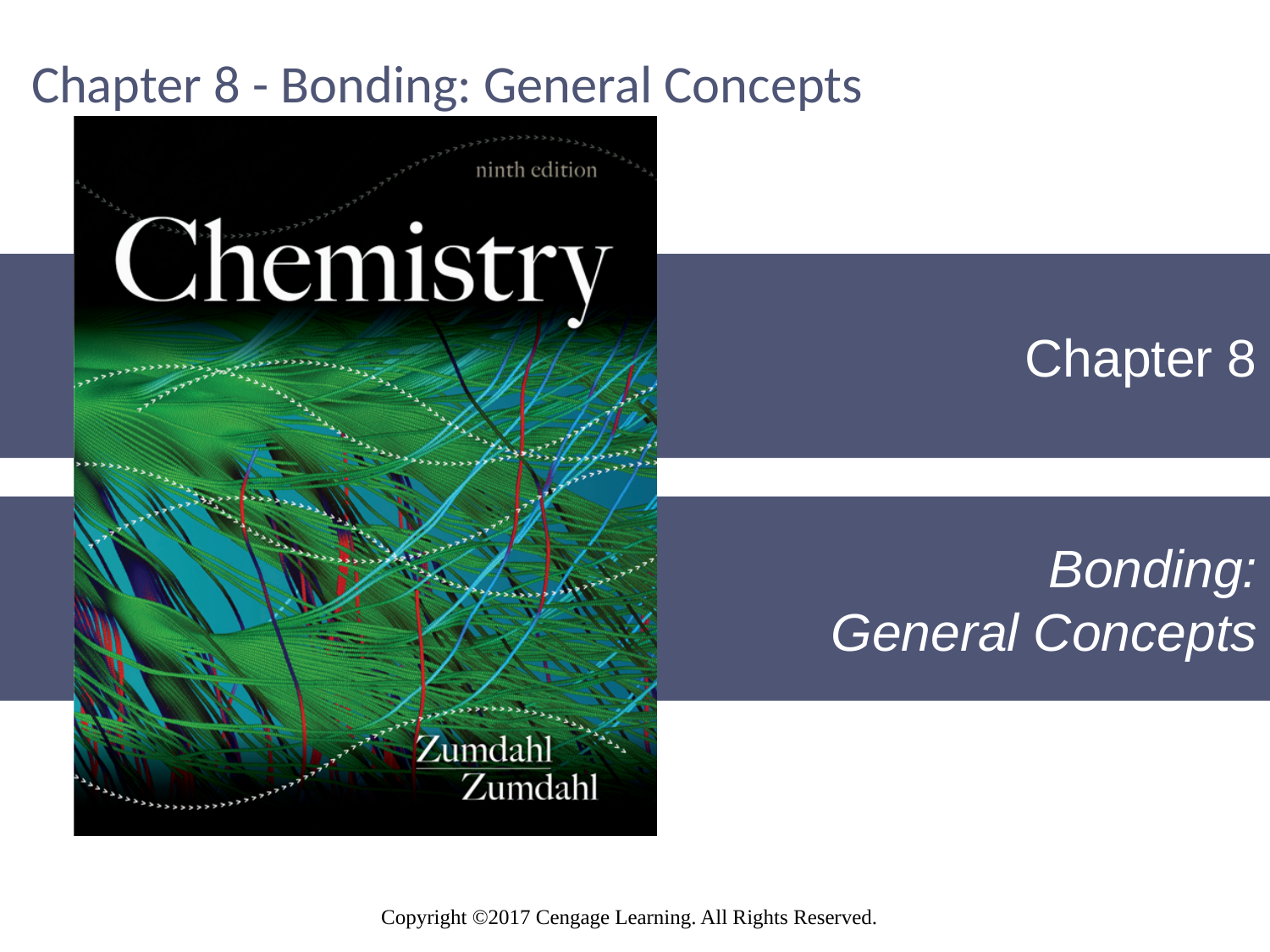

# Chapter 8 - Bonding: General Concepts
Copyright ©2017 Cengage Learning. All Rights Reserved.